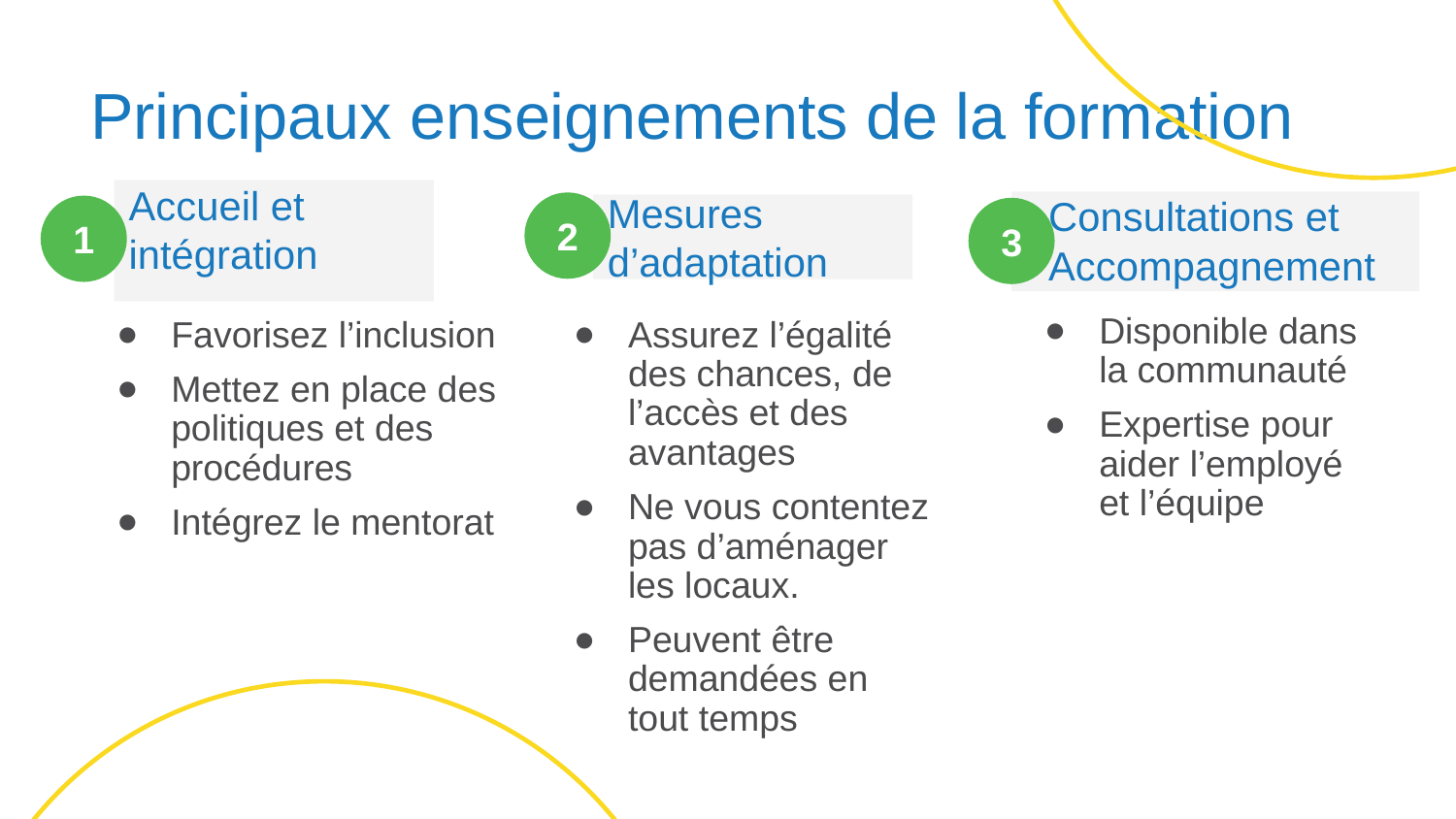

# Principaux enseignements de la formation
Accueil et intégration
  Consultations et
  Accompagnement
2
Mesures d’adaptation
1
3
Favorisez l’inclusion
Mettez en place des politiques et des procédures
Intégrez le mentorat
Assurez l’égalité des chances, de l’accès et des avantages
Ne vous contentez pas d’aménager les locaux.
Peuvent être demandées en tout temps
Disponible dans la communauté
Expertise pour aider l’employé et l’équipe